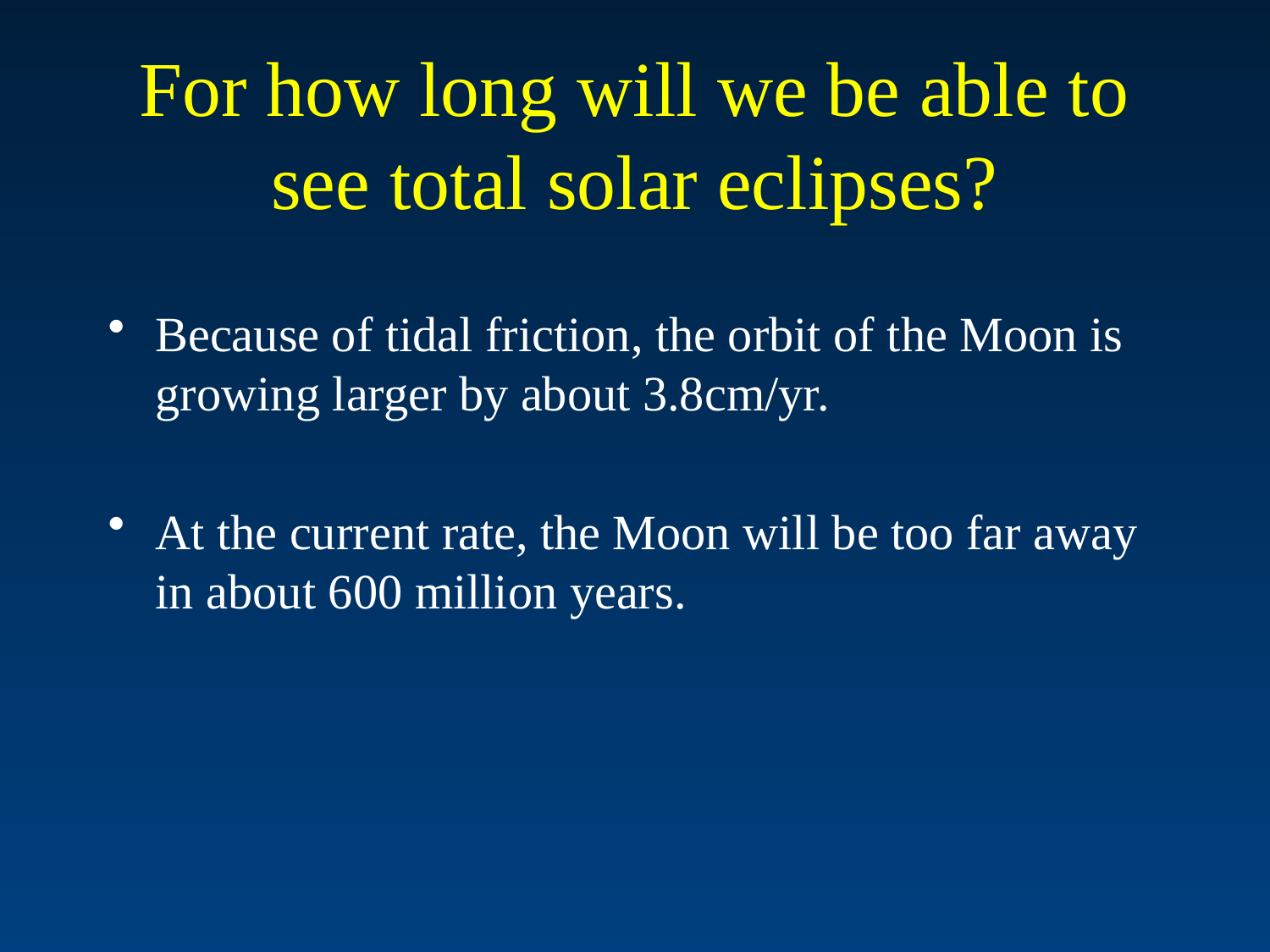

# For how long will we be able to see total solar eclipses?
Because of tidal friction, the orbit of the Moon is growing larger by about 3.8cm/yr.

At the current rate, the Moon will be too far away in about 600 million years.